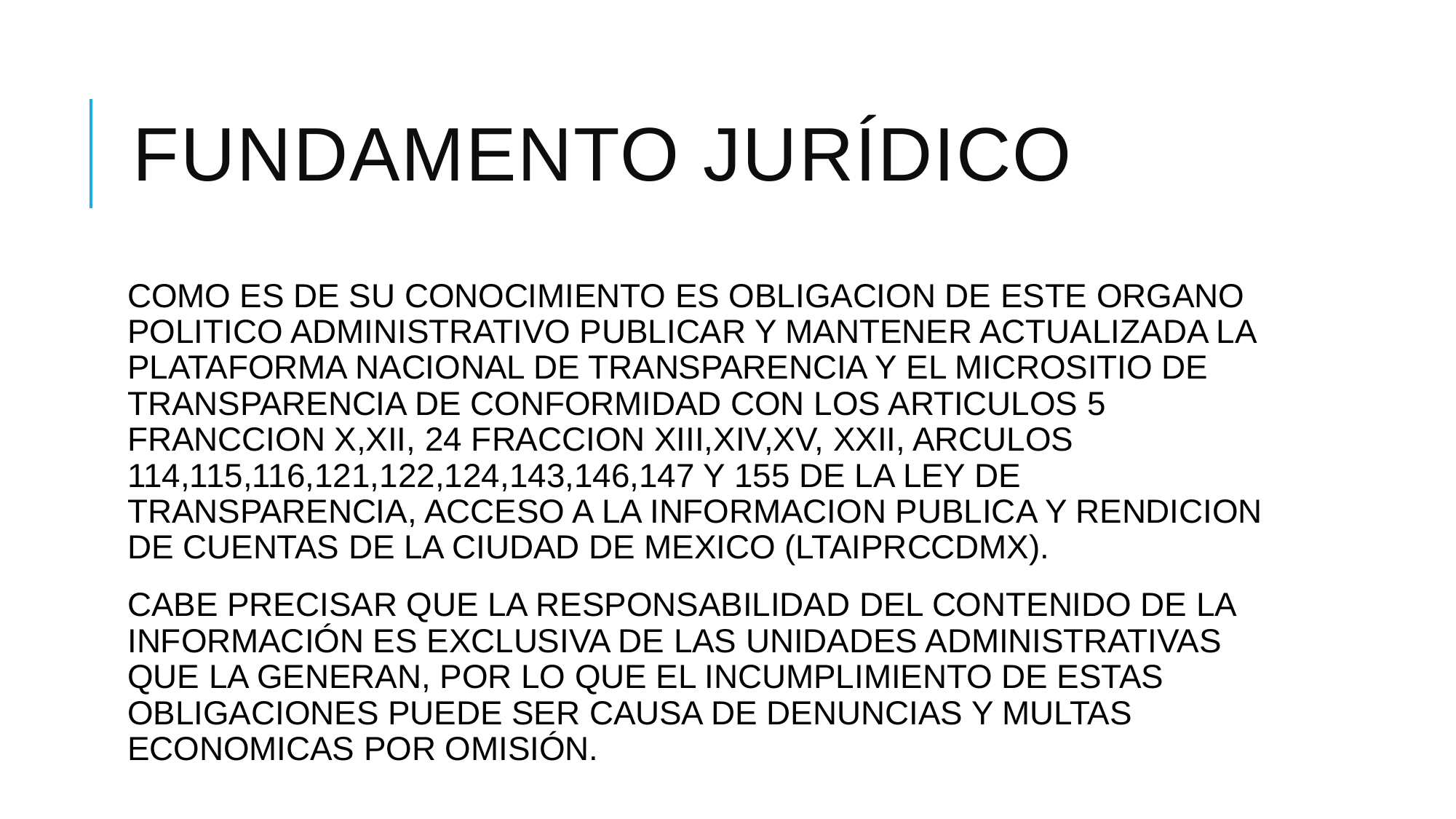

# Fundamento Jurídico
COMO ES DE SU CONOCIMIENTO ES OBLIGACION DE ESTE ORGANO POLITICO ADMINISTRATIVO PUBLICAR Y MANTENER ACTUALIZADA LA PLATAFORMA NACIONAL DE TRANSPARENCIA Y EL MICROSITIO DE TRANSPARENCIA DE CONFORMIDAD CON LOS ARTICULOS 5 FRANCCION X,XII, 24 FRACCION XIII,XIV,XV, XXII, ARCULOS 114,115,116,121,122,124,143,146,147 Y 155 DE LA LEY DE TRANSPARENCIA, ACCESO A LA INFORMACION PUBLICA Y RENDICION DE CUENTAS DE LA CIUDAD DE MEXICO (LTAIPRCCDMX).
CABE PRECISAR QUE LA RESPONSABILIDAD DEL CONTENIDO DE LA INFORMACIÓN ES EXCLUSIVA DE LAS UNIDADES ADMINISTRATIVAS QUE LA GENERAN, POR LO QUE EL INCUMPLIMIENTO DE ESTAS OBLIGACIONES PUEDE SER CAUSA DE DENUNCIAS Y MULTAS ECONOMICAS POR OMISIÓN.